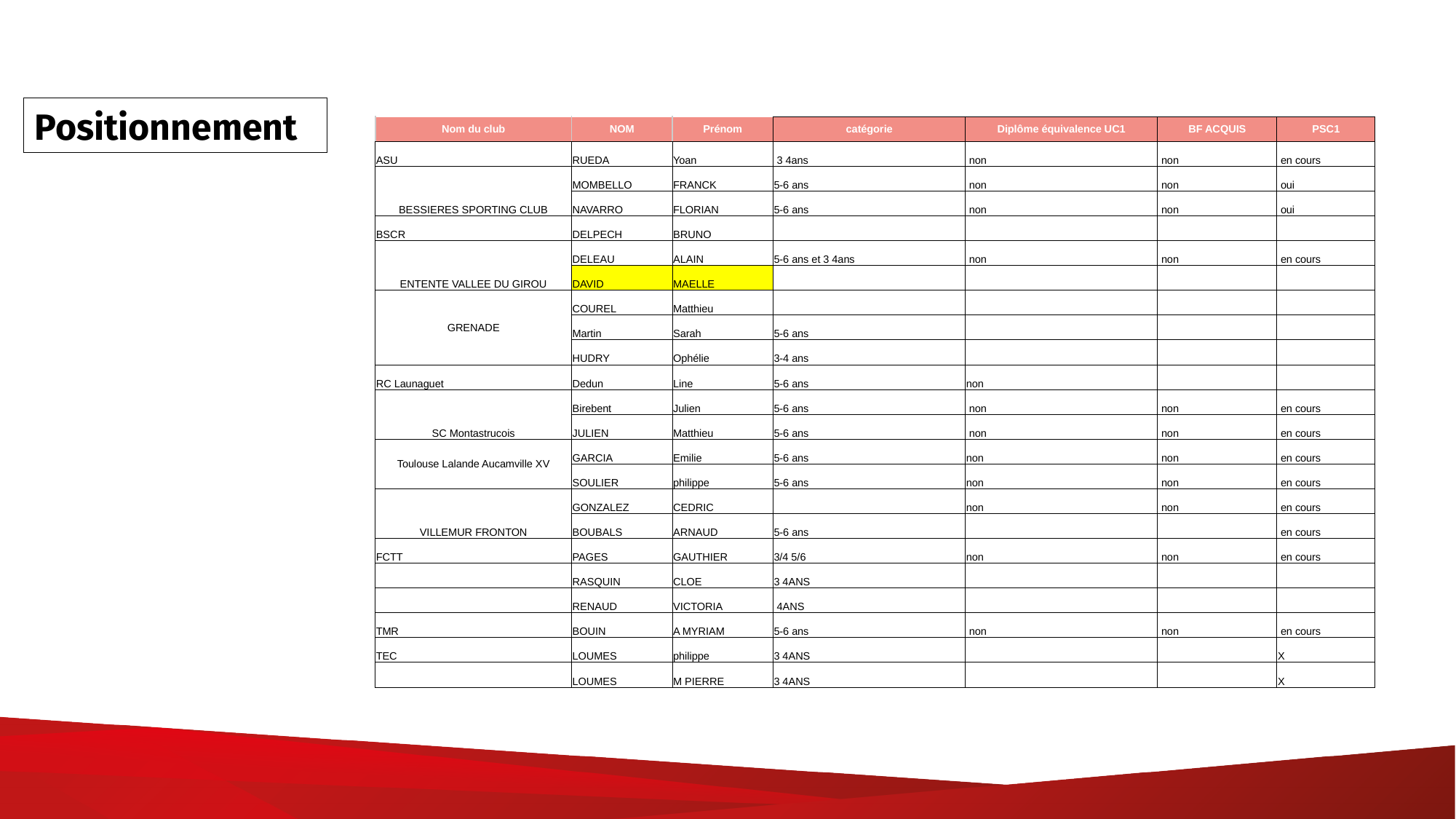

Positionnement
| Nom du club | NOM | Prénom | catégorie | Diplôme équivalence UC1 | BF ACQUIS | PSC1 |
| --- | --- | --- | --- | --- | --- | --- |
| ASU | RUEDA | Yoan | 3 4ans | non | non | en cours |
| BESSIERES SPORTING CLUB | MOMBELLO | FRANCK | 5-6 ans | non | non | oui |
|  | NAVARRO | FLORIAN | 5-6 ans | non | non | oui |
| BSCR | DELPECH | BRUNO |  |  |  |  |
| ENTENTE VALLEE DU GIROU | DELEAU | ALAIN | 5-6 ans et 3 4ans | non | non | en cours |
|  | DAVID | MAELLE |  |  |  |  |
| GRENADE | COUREL | Matthieu |  |  |  |  |
|  | Martin | Sarah | 5-6 ans |  |  |  |
|  | HUDRY | Ophélie | 3-4 ans |  |  |  |
| RC Launaguet | Dedun | Line | 5-6 ans | non |  |  |
| SC Montastrucois | Birebent | Julien | 5-6 ans | non | non | en cours |
|  | JULIEN | Matthieu | 5-6 ans | non | non | en cours |
| Toulouse Lalande Aucamville XV | GARCIA | Emilie | 5-6 ans | non | non | en cours |
|  | SOULIER | philippe | 5-6 ans | non | non | en cours |
| VILLEMUR FRONTON | GONZALEZ | CEDRIC |  | non | non | en cours |
|  | BOUBALS | ARNAUD | 5-6 ans |  |  | en cours |
| FCTT | PAGES | GAUTHIER | 3/4 5/6 | non | non | en cours |
|  | RASQUIN | CLOE | 3 4ANS |  |  |  |
|  | RENAUD | VICTORIA | 4ANS |  |  |  |
| TMR | BOUIN | A MYRIAM | 5-6 ans | non | non | en cours |
| TEC | LOUMES | philippe | 3 4ANS |  |  | X |
|  | LOUMES | M PIERRE | 3 4ANS |  |  | X |